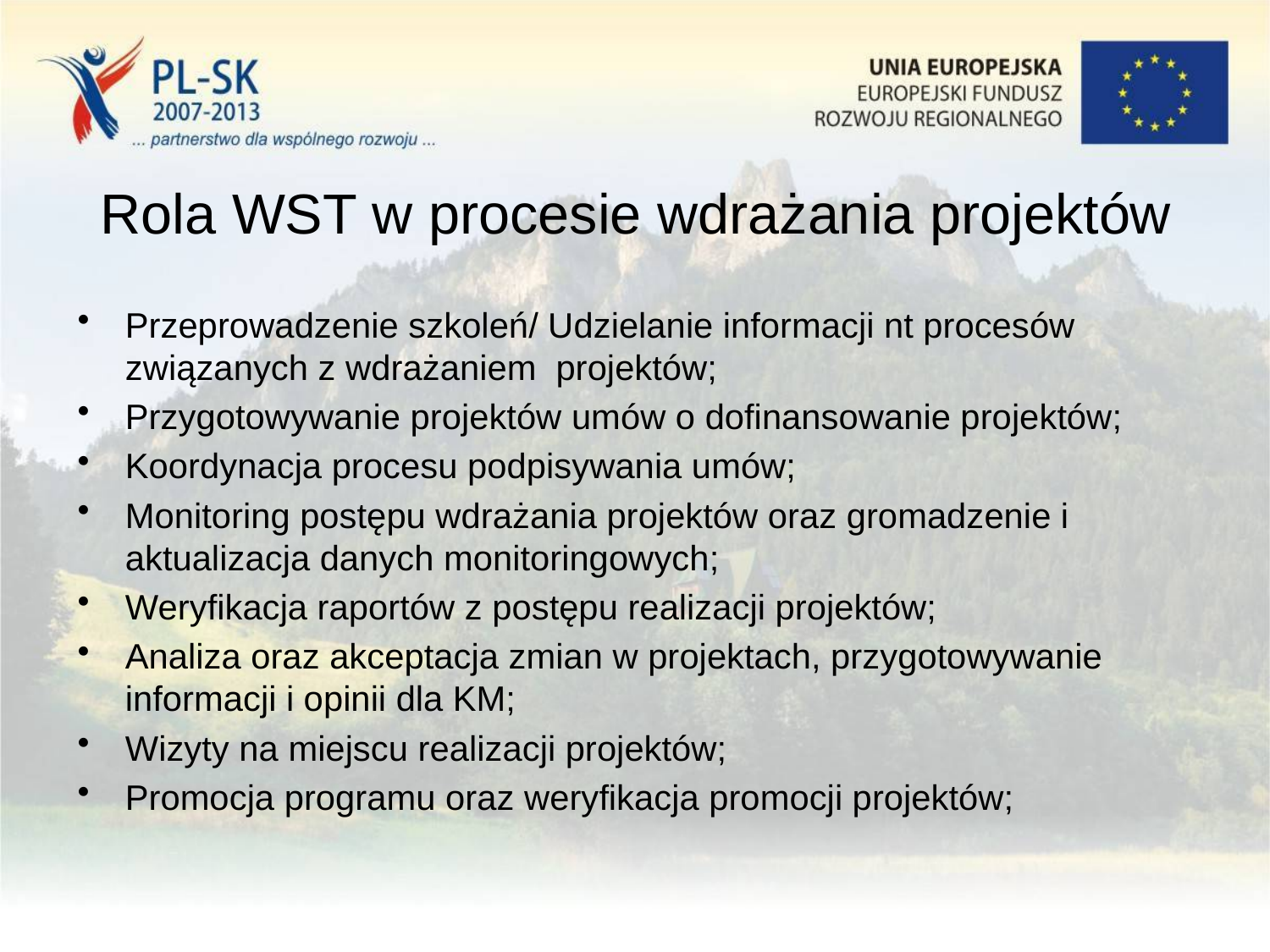

# Rola WST w procesie wdrażania projektów
Przeprowadzenie szkoleń/ Udzielanie informacji nt procesów związanych z wdrażaniem  projektów;
Przygotowywanie projektów umów o dofinansowanie projektów;
Koordynacja procesu podpisywania umów;
Monitoring postępu wdrażania projektów oraz gromadzenie i aktualizacja danych monitoringowych;
Weryfikacja raportów z postępu realizacji projektów;
Analiza oraz akceptacja zmian w projektach, przygotowywanie informacji i opinii dla KM;
Wizyty na miejscu realizacji projektów;
Promocja programu oraz weryfikacja promocji projektów;